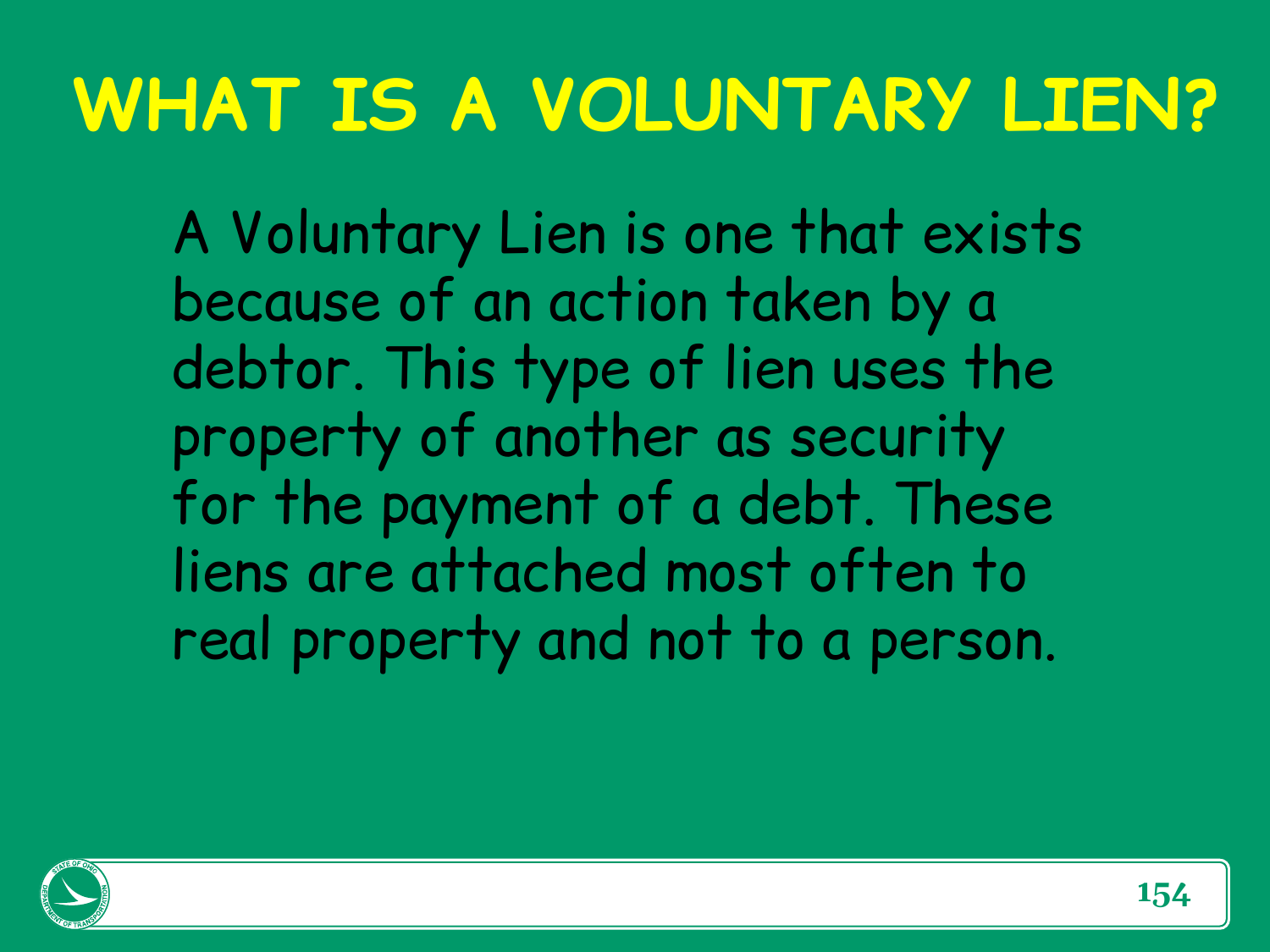

WHAT IS A VOLUNTARY LIEN?
A Voluntary Lien is one that exists
because of an action taken by a
debtor. This type of lien uses the
property of another as security
for the payment of a debt. These
liens are attached most often to real property and not to a person.